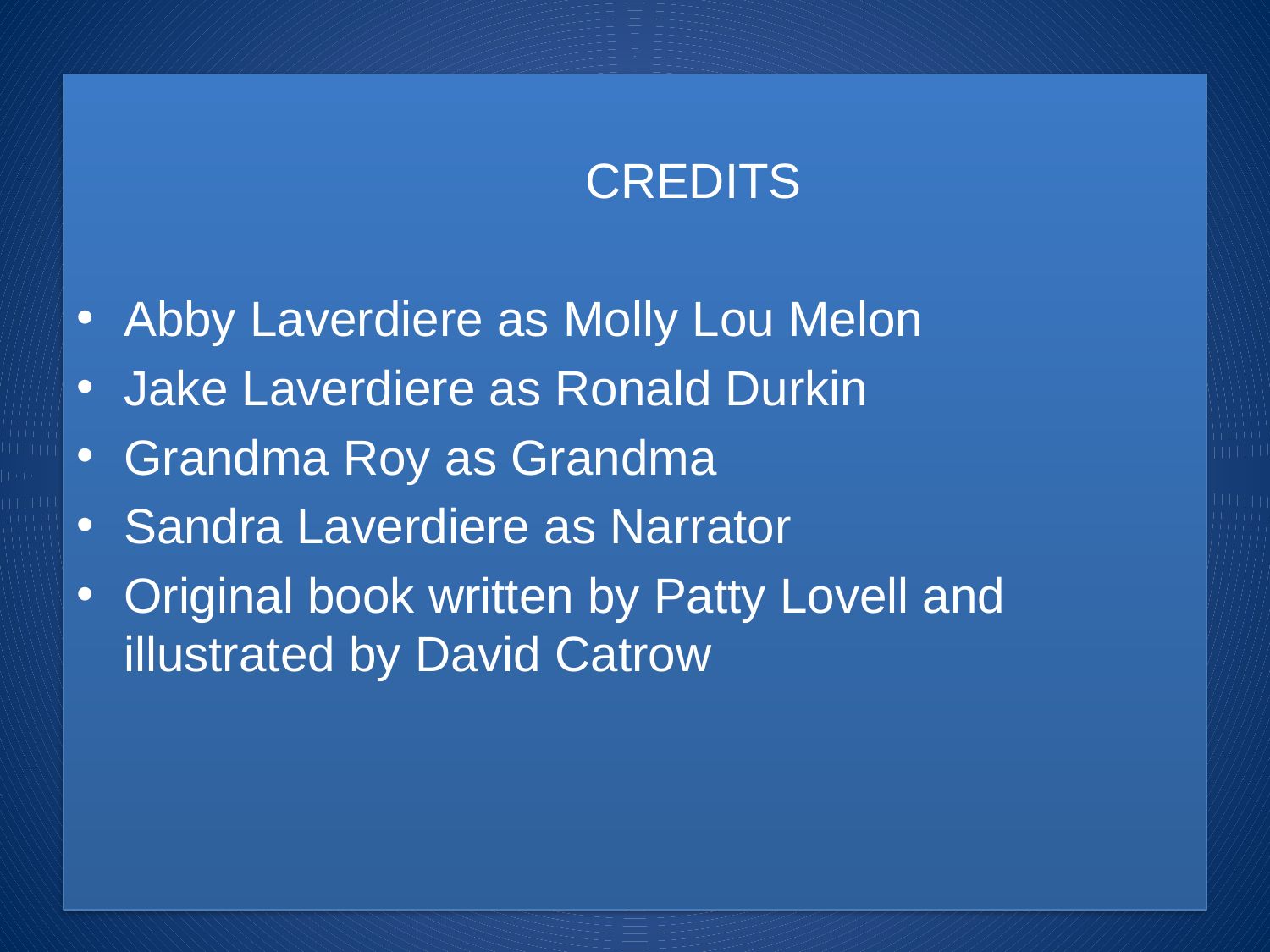

CREDITS

Abby Laverdiere as Molly Lou Melon
Jake Laverdiere as Ronald Durkin
Grandma Roy as Grandma
Sandra Laverdiere as Narrator
Original book written by Patty Lovell and illustrated by David Catrow